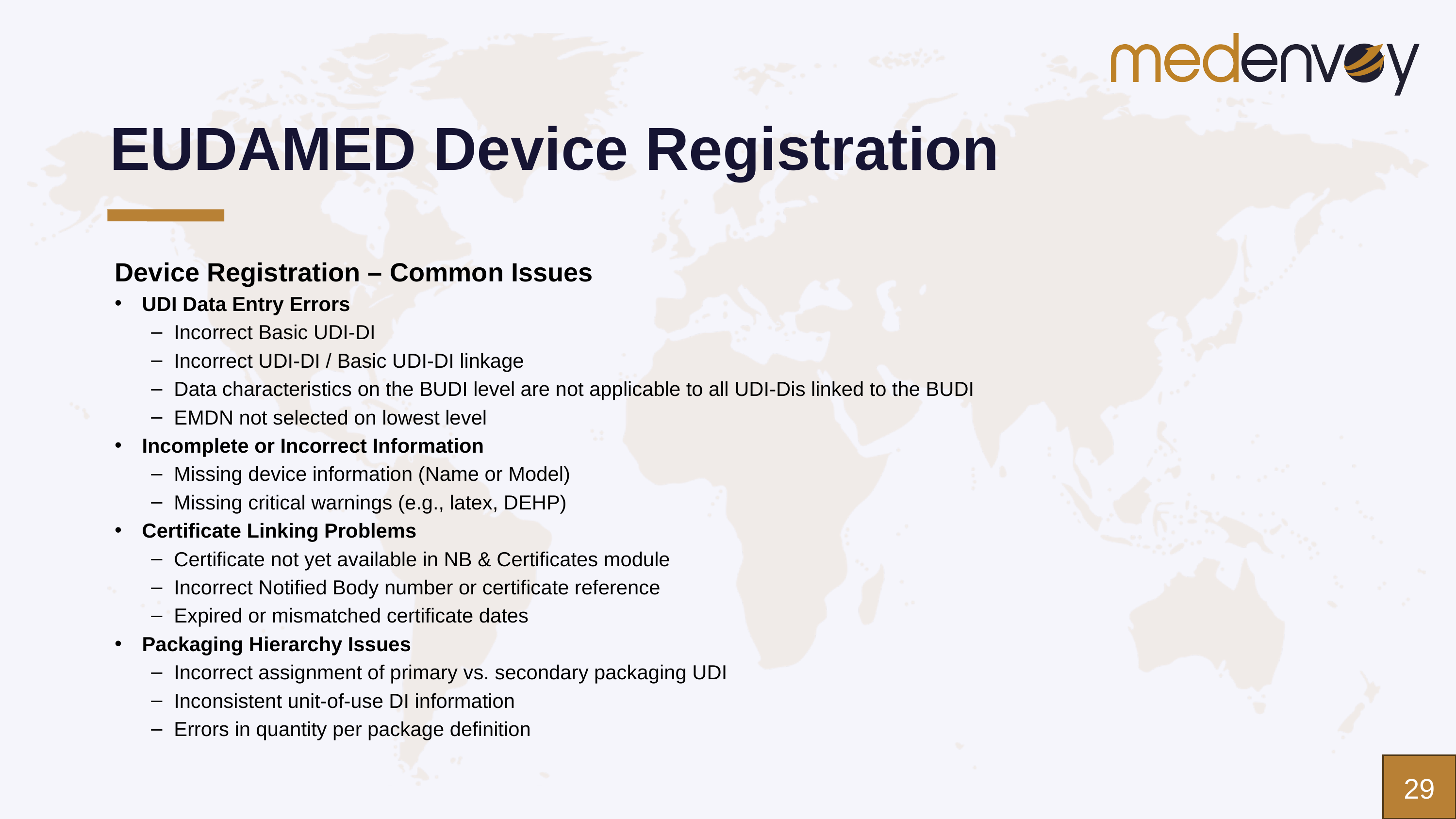

# EUDAMED Device Registration
Device Registration – Common Issues
UDI Data Entry Errors
Incorrect Basic UDI-DI
Incorrect UDI-DI / Basic UDI-DI linkage
Data characteristics on the BUDI level are not applicable to all UDI-Dis linked to the BUDI
EMDN not selected on lowest level
Incomplete or Incorrect Information
Missing device information (Name or Model)
Missing critical warnings (e.g., latex, DEHP)
Certificate Linking Problems
Certificate not yet available in NB & Certificates module
Incorrect Notified Body number or certificate reference
Expired or mismatched certificate dates
Packaging Hierarchy Issues
Incorrect assignment of primary vs. secondary packaging UDI
Inconsistent unit-of-use DI information
Errors in quantity per package definition

29